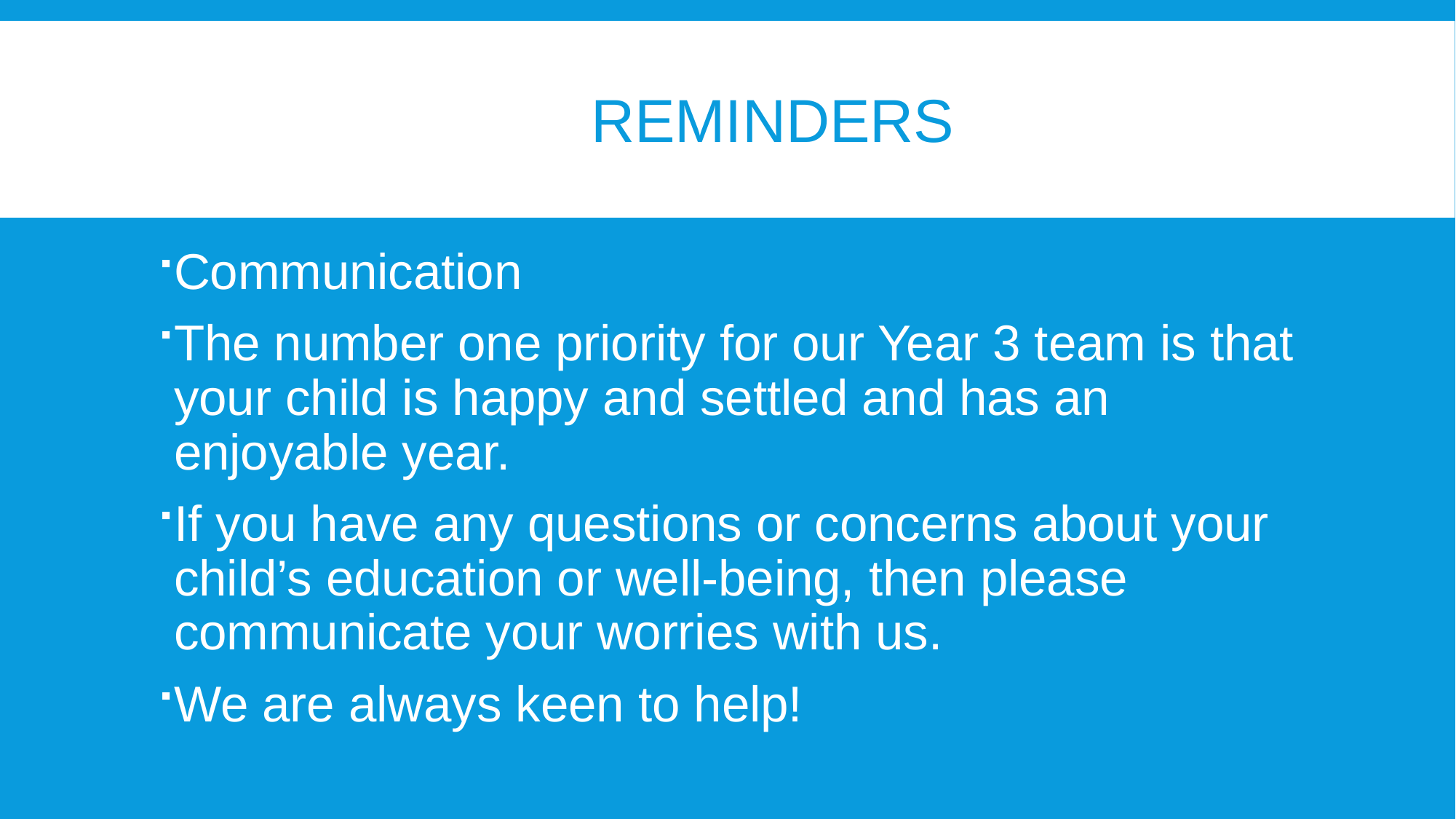

# reminders
Communication
The number one priority for our Year 3 team is that your child is happy and settled and has an enjoyable year.
If you have any questions or concerns about your child’s education or well-being, then please communicate your worries with us.
We are always keen to help!